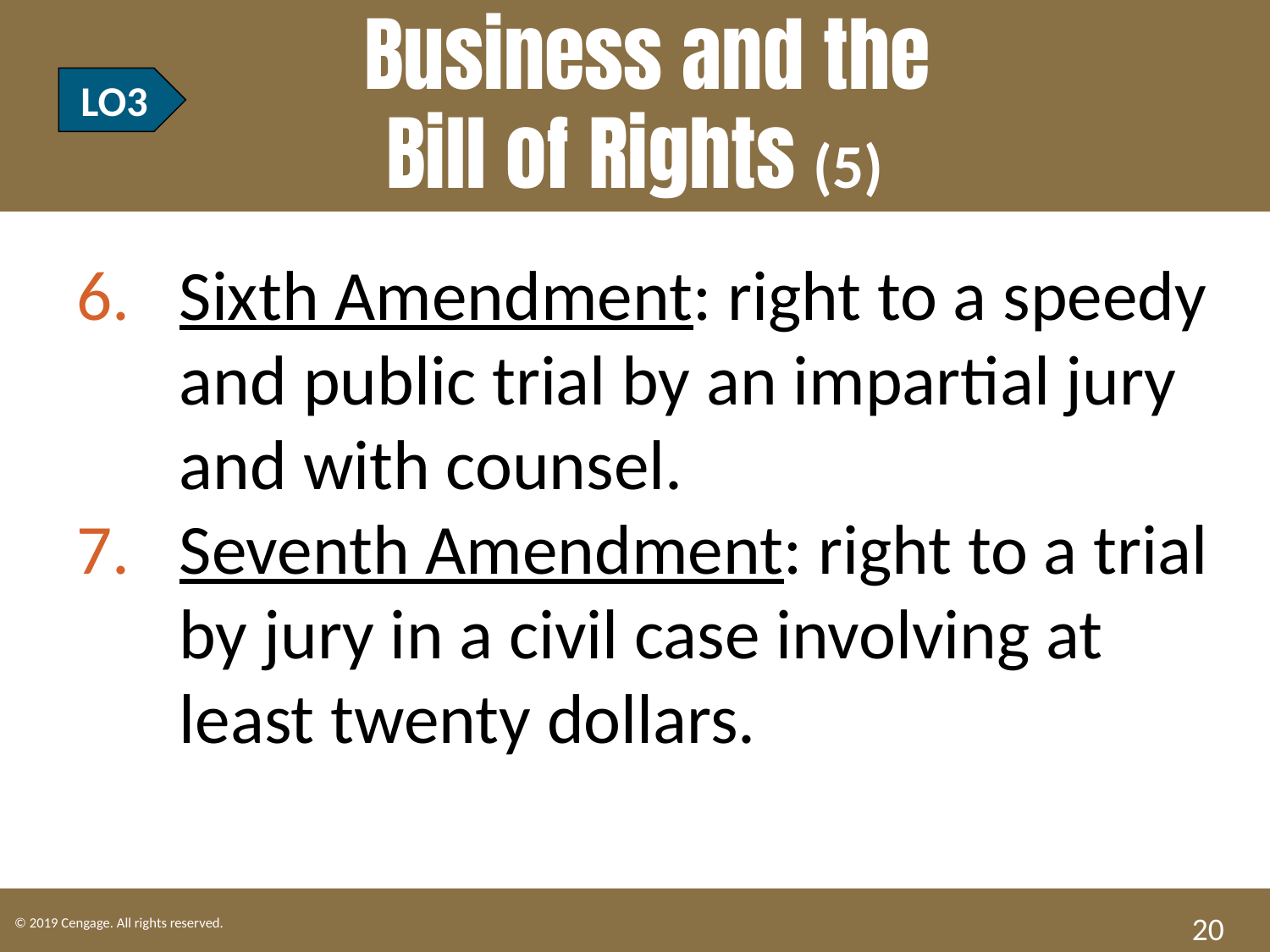

LO3 Business and the
Bill of Rights (5)
LO3
Sixth Amendment: right to a speedy and public trial by an impartial jury and with counsel.
Seventh Amendment: right to a trial by jury in a civil case involving at least twenty dollars.
20